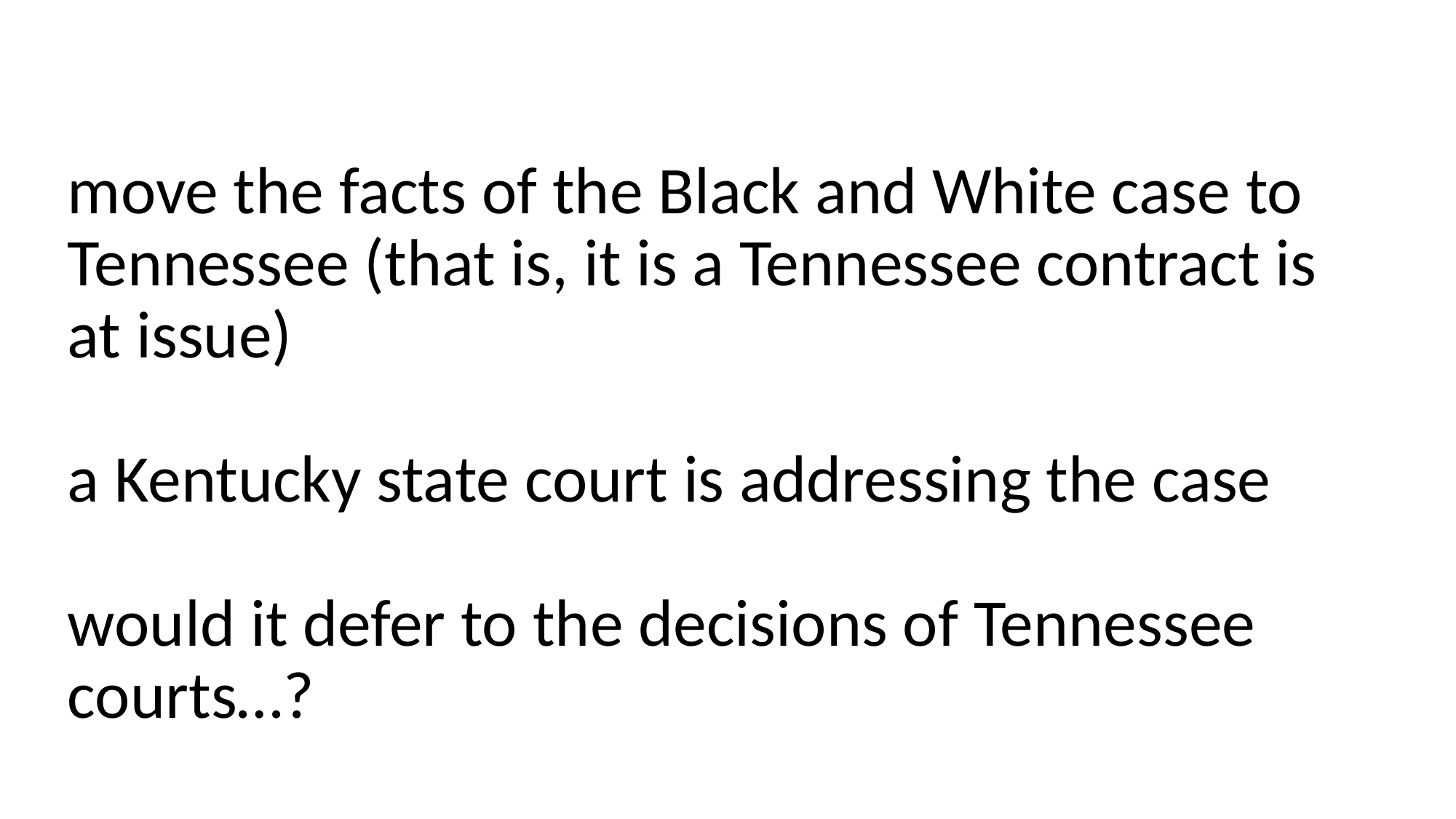

# move the facts of the Black and White case to Tennessee (that is, it is a Tennessee contract is at issue) a Kentucky state court is addressing the case would it defer to the decisions of Tennessee courts…?